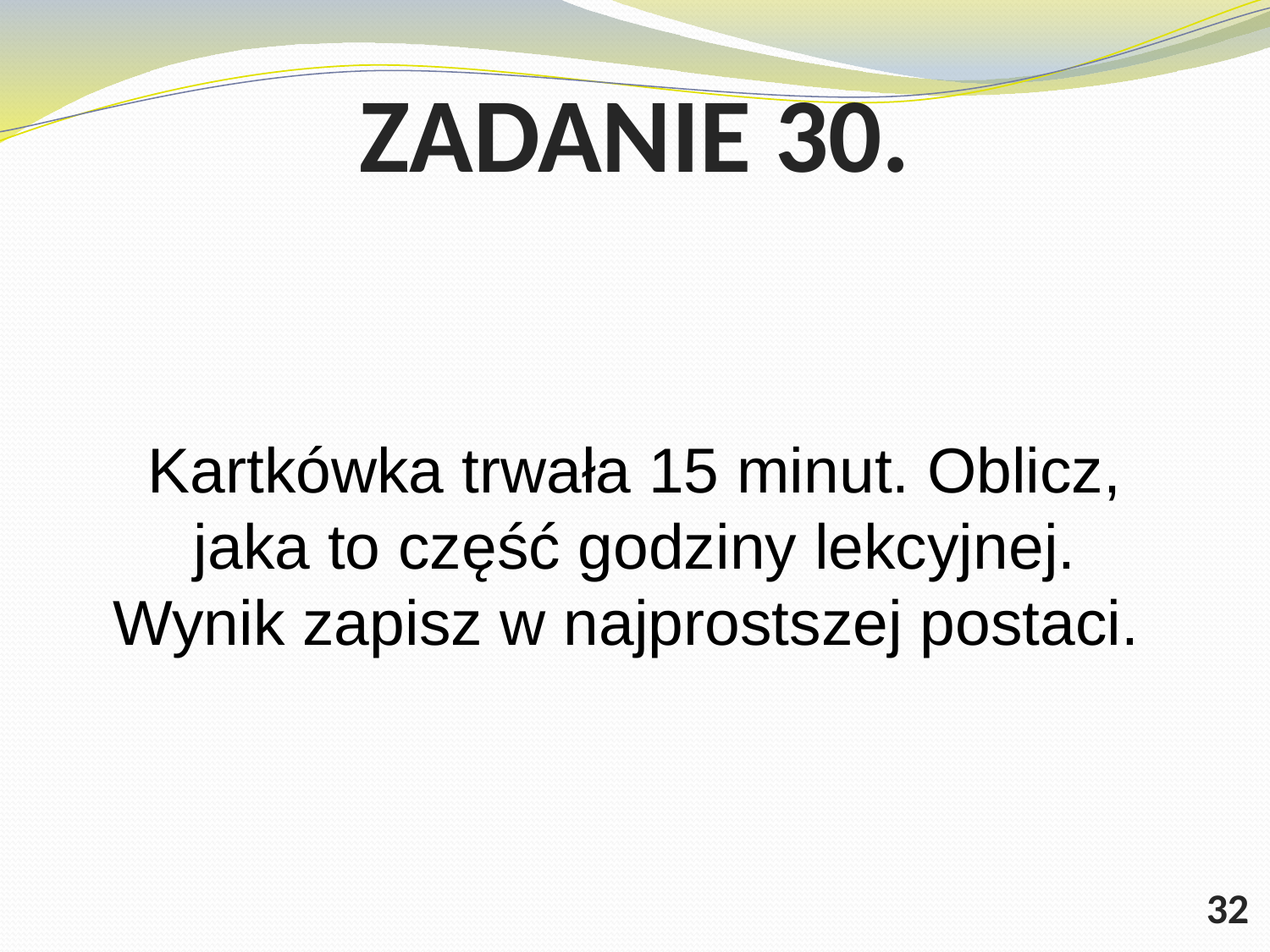

# ZADANIE 30.
Kartkówka trwała 15 minut. Oblicz, jaka to część godziny lekcyjnej. Wynik zapisz w najprostszej postaci.
32